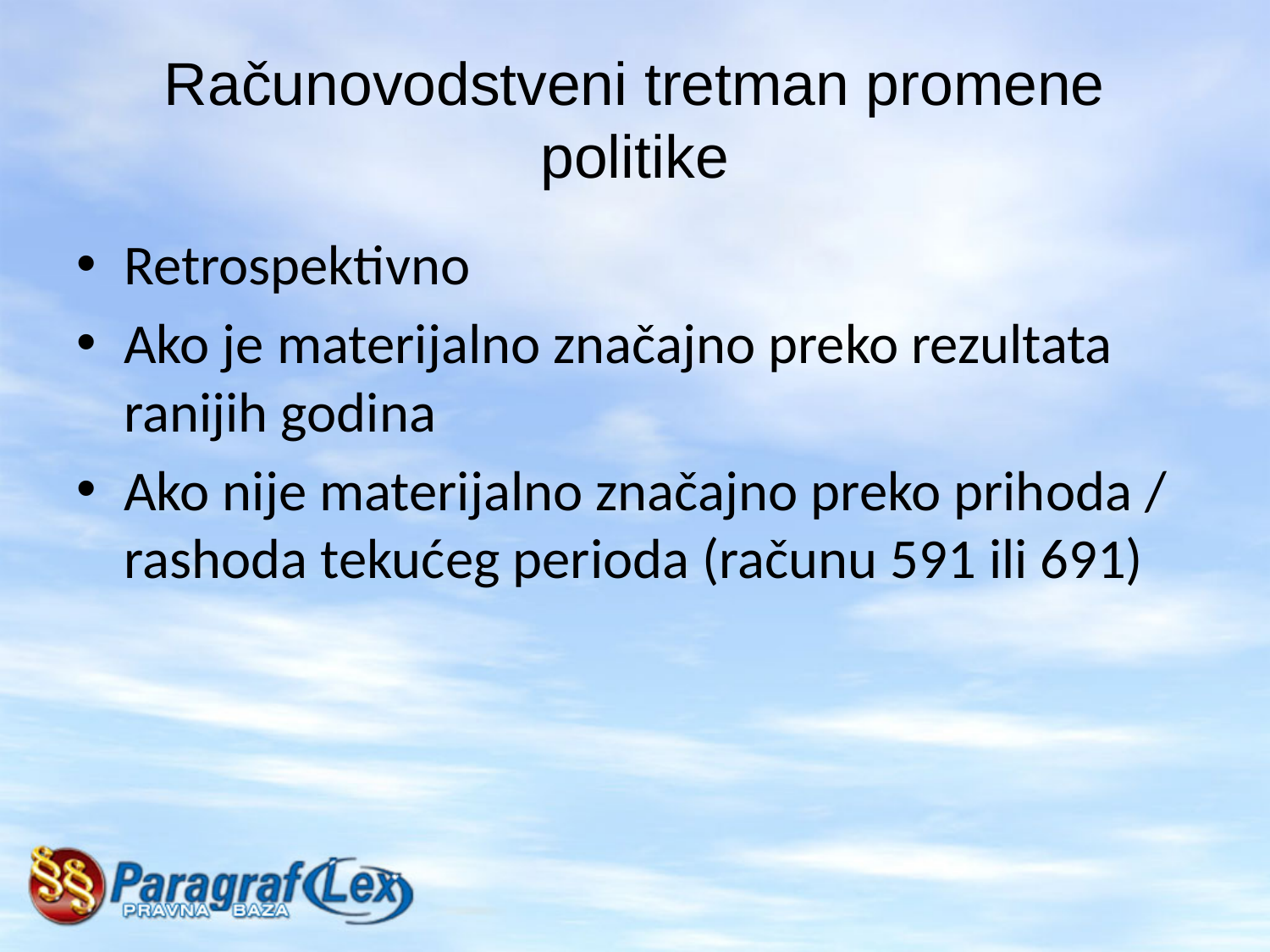

# Računovodstveni tretman promene politike
Retrospektivno
Ako je materijalno značajno preko rezultata ranijih godina
Ako nije materijalno značajno preko prihoda / rashoda tekućeg perioda (računu 591 ili 691)